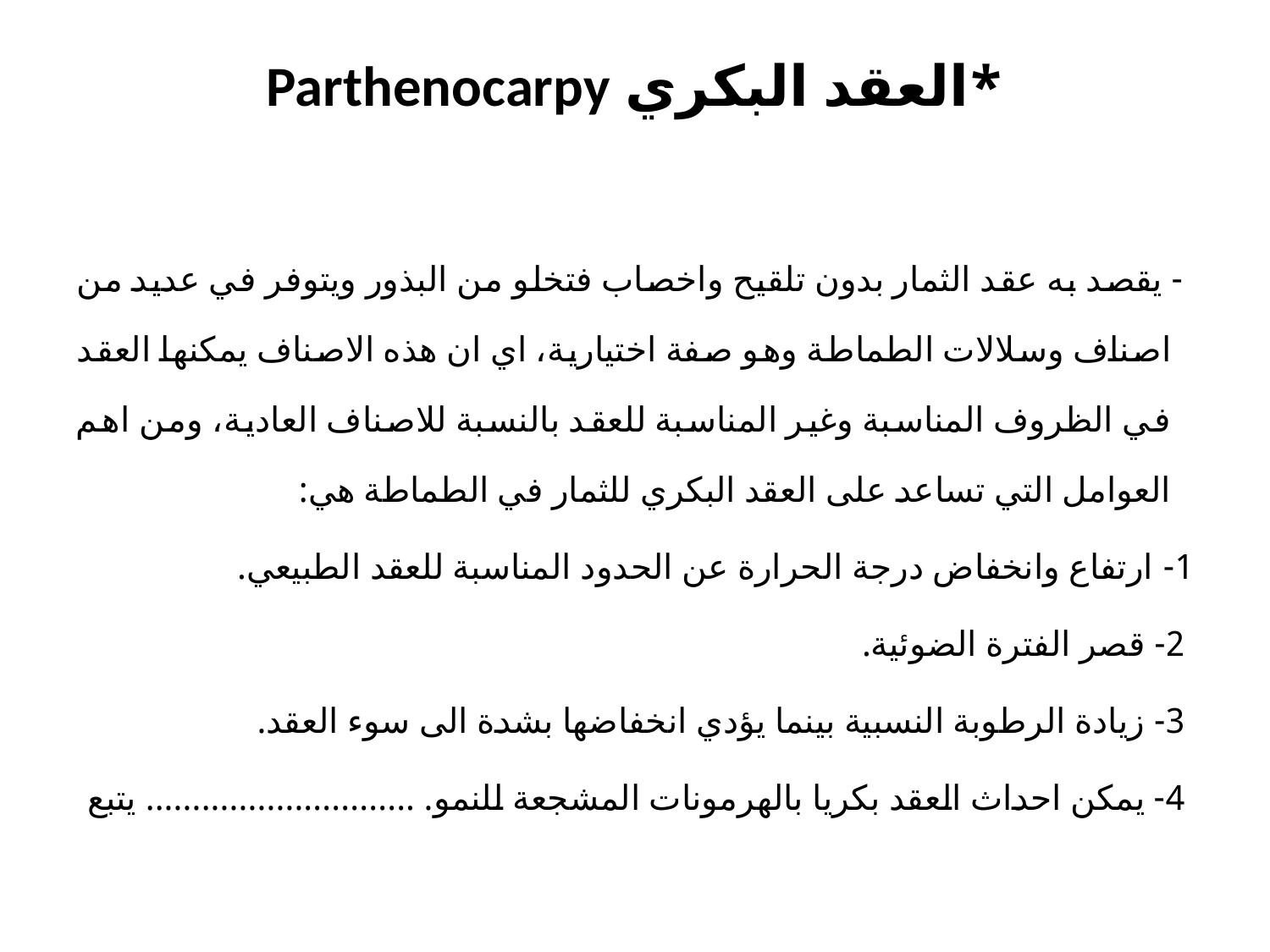

# *العقد البكري Parthenocarpy
 - يقصد به عقد الثمار بدون تلقيح واخصاب فتخلو من البذور ويتوفر في عديد من اصناف وسلالات الطماطة وهو صفة اختيارية، اي ان هذه الاصناف يمكنها العقد في الظروف المناسبة وغير المناسبة للعقد بالنسبة للاصناف العادية، ومن اهم العوامل التي تساعد على العقد البكري للثمار في الطماطة هي:
1- ارتفاع وانخفاض درجة الحرارة عن الحدود المناسبة للعقد الطبيعي.
 2- قصر الفترة الضوئية.
 3- زيادة الرطوبة النسبية بينما يؤدي انخفاضها بشدة الى سوء العقد.
 4- يمكن احداث العقد بكريا بالهرمونات المشجعة للنمو. ............................. يتبع